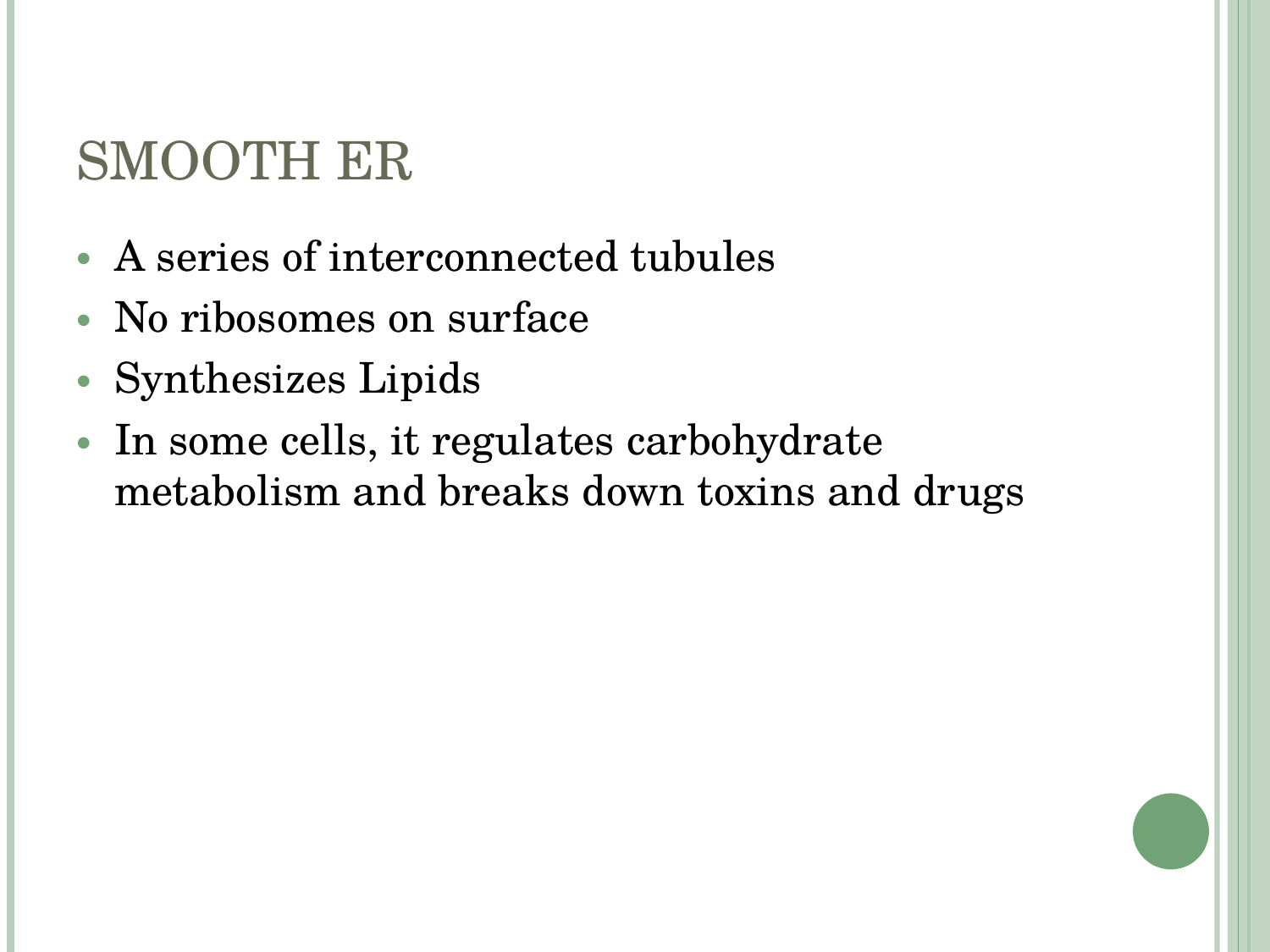

# Smooth ER
A series of interconnected tubules
No ribosomes on surface
Synthesizes Lipids
In some cells, it regulates carbohydrate metabolism and breaks down toxins and drugs